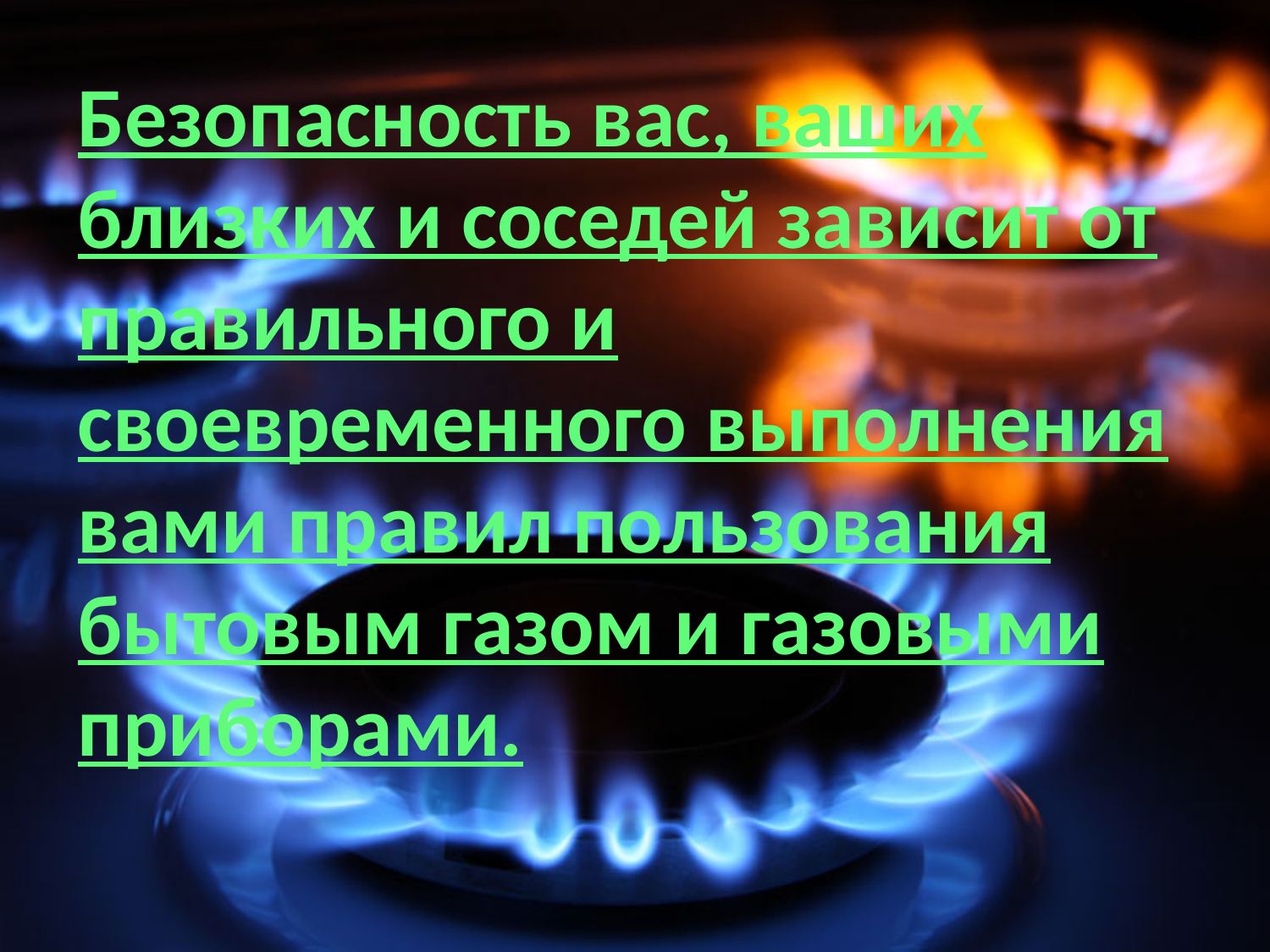

#
Безопасность вас, ваших близких и соседей зависит от правильного и своевременного выполнения вами правил пользования бытовым газом и газовыми приборами.